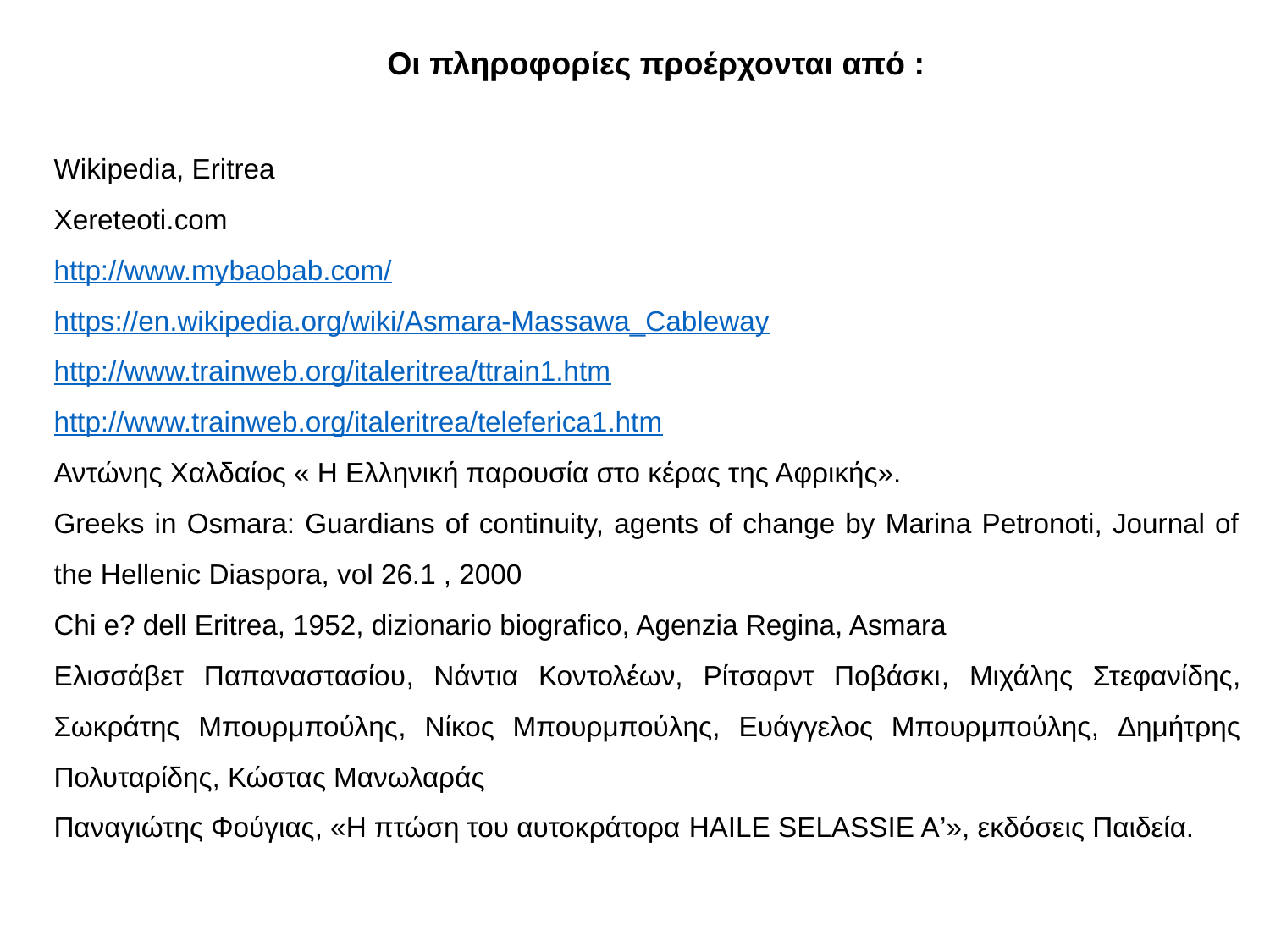

Οι πληροφορίες προέρχονται από :
Wikipedia, Eritrea
Xereteoti.com
http://www.mybaobab.com/
https://en.wikipedia.org/wiki/Asmara-Massawa_Cableway
http://www.trainweb.org/italeritrea/ttrain1.htm
http://www.trainweb.org/italeritrea/teleferica1.htm
Αντώνης Χαλδαίος « Η Ελληνική παρουσία στο κέρας της Αφρικής».
Greeks in Osmara: Guardians of continuity, agents of change by Marina Petronoti, Journal of the Hellenic Diaspora, vol 26.1 , 2000
Chi e? dell Eritrea, 1952, dizionario biografico, Agenzia Regina, Asmara
Ελισσάβετ Παπαναστασίου, Νάντια Κοντολέων, Ρίτσαρντ Ποβάσκι, Μιχάλης Στεφανίδης, Σωκράτης Μπουρμπούλης, Νίκος Μπουρμπούλης, Ευάγγελος Μπουρμπούλης, Δημήτρης Πολυταρίδης, Κώστας Μανωλαράς
Παναγιώτης Φούγιας, «Η πτώση του αυτοκράτορα HAILE SELASSIE A’», εκδόσεις Παιδεία.